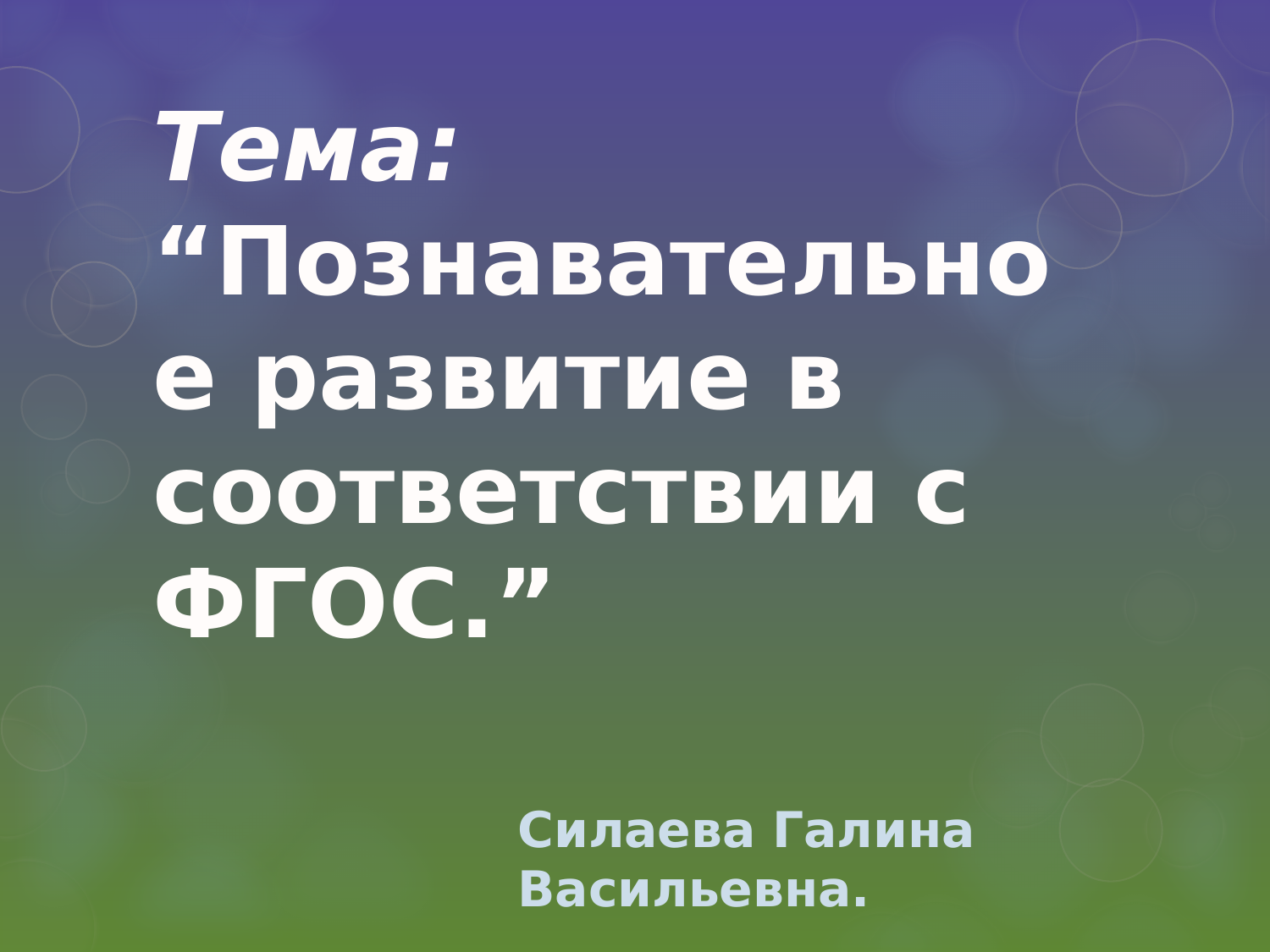

# Тема: “Познавательное развитие в соответствии с ФГОС.”
Силаева Галина Васильевна.